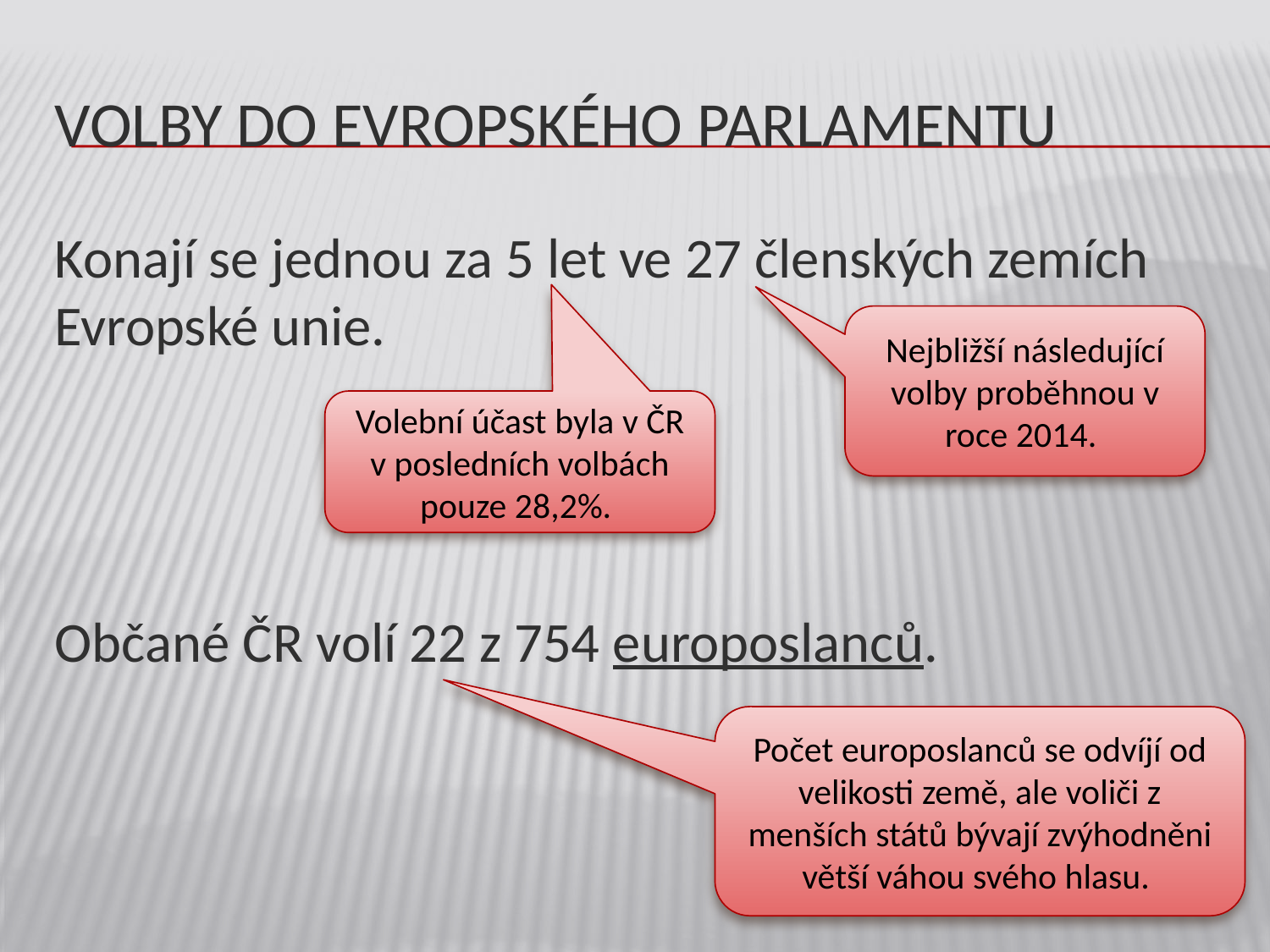

# Volby do evropského parlamentu
Konají se jednou za 5 let ve 27 členských zemích Evropské unie.

Občané ČR volí 22 z 754 europoslanců.
Nejbližší následující volby proběhnou v roce 2014.
Volební účast byla v ČR v posledních volbách pouze 28,2%.
Počet europoslanců se odvíjí od velikosti země, ale voliči z menších států bývají zvýhodněni větší váhou svého hlasu.